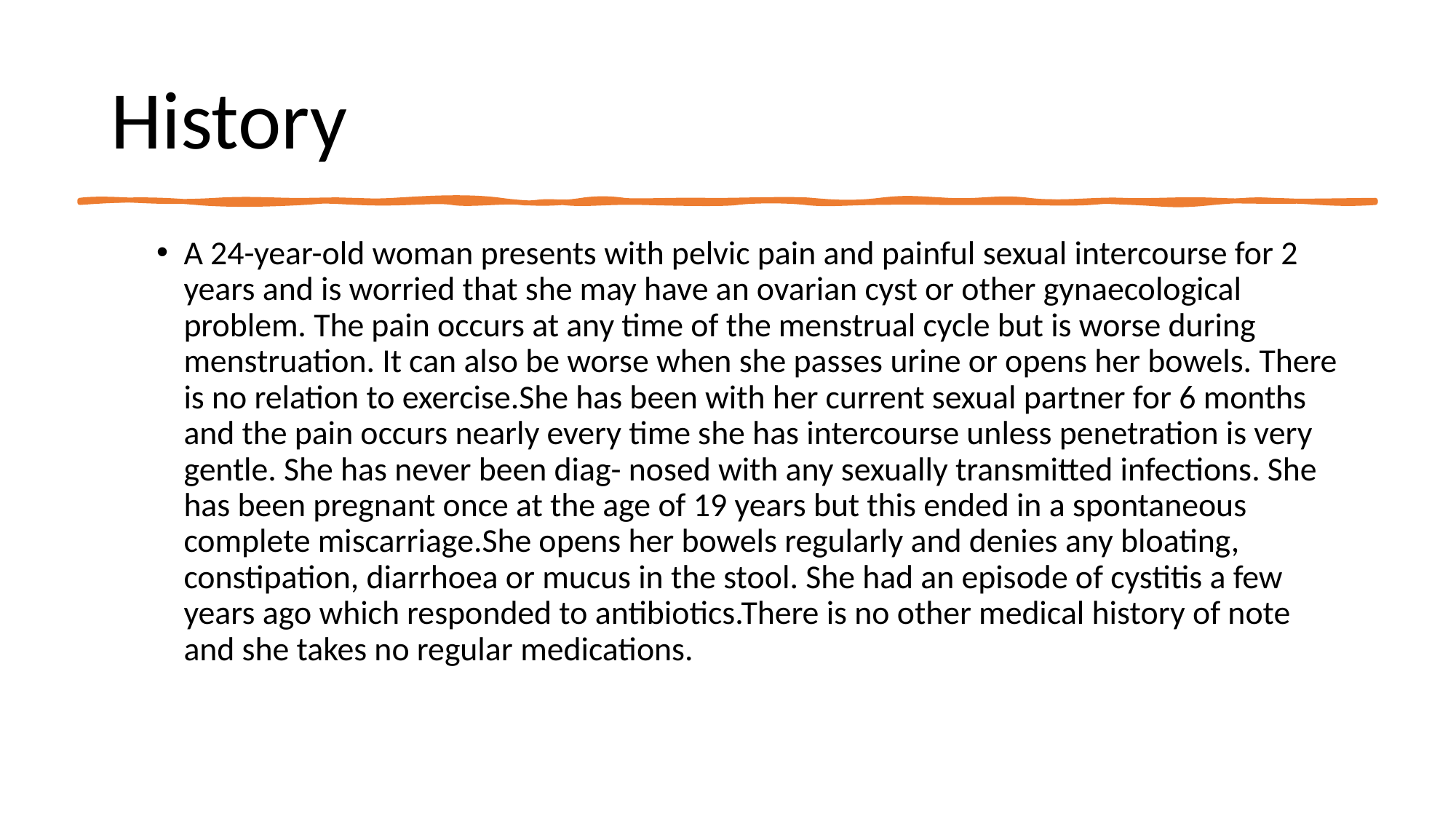

# History

A 24-year-old woman presents with pelvic pain and painful sexual intercourse for 2 years and is worried that she may have an ovarian cyst or other gynaecological problem. The pain occurs at any time of the menstrual cycle but is worse during menstruation. It can also be worse when she passes urine or opens her bowels. There is no relation to exercise.She has been with her current sexual partner for 6 months and the pain occurs nearly every time she has intercourse unless penetration is very gentle. She has never been diag- nosed with any sexually transmitted infections. She has been pregnant once at the age of 19 years but this ended in a spontaneous complete miscarriage.She opens her bowels regularly and denies any bloating, constipation, diarrhoea or mucus in the stool. She had an episode of cystitis a few years ago which responded to antibiotics.There is no other medical history of note and she takes no regular medications.